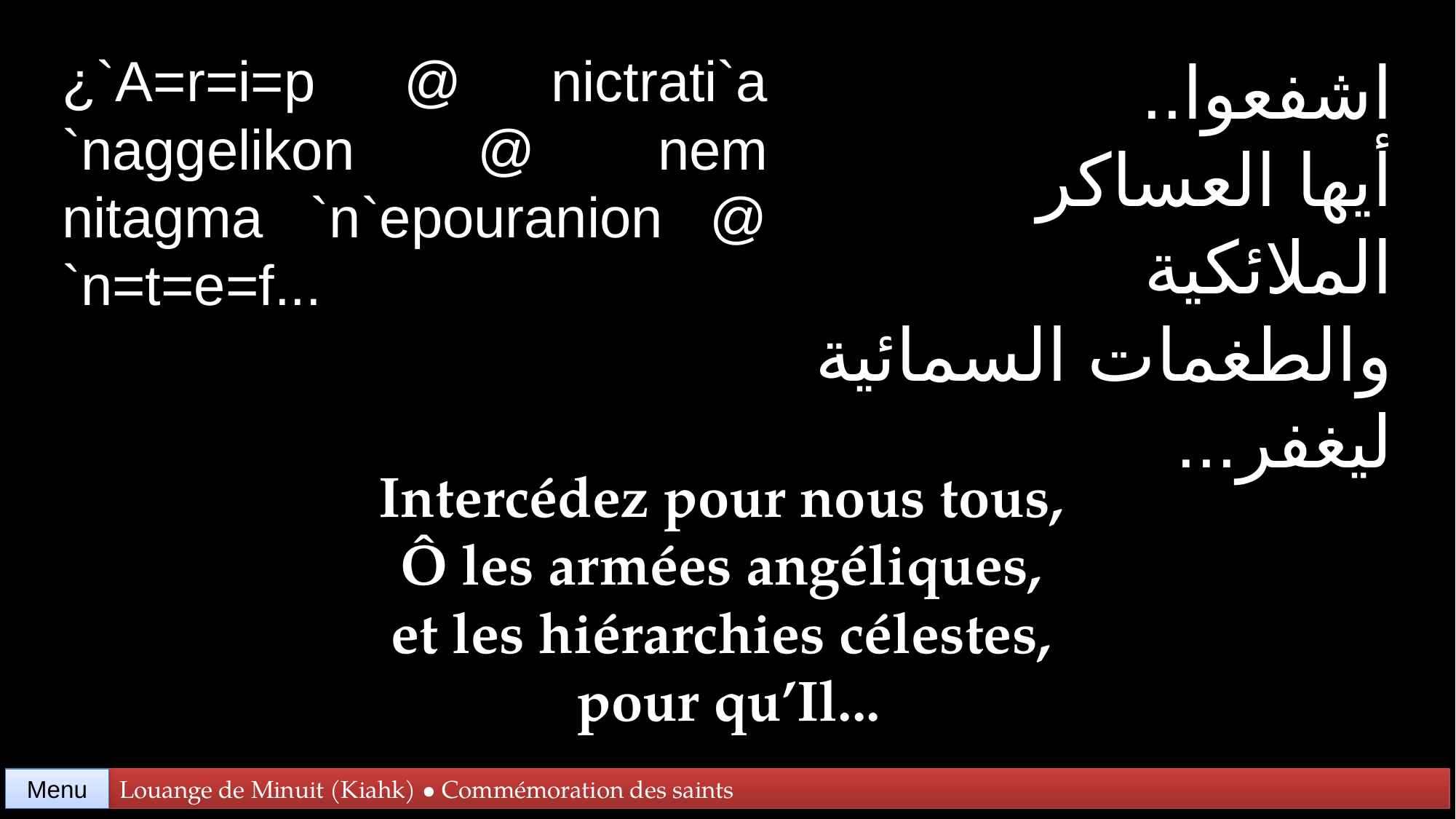

¿`A=r=i=p @ nictrati`a
`naggelikon @ nem nitagma `n`epouranion @ `n=t=e=f...
اشفعوا..
أيها العساكر الملائكية
والطغمات السمائية ليغفر...
Intercédez pour nous tous,
Ô les armées angéliques,
et les hiérarchies célestes,
pour qu’Il...
Menu
Louange de Minuit (Kiahk) • Commémoration des saints